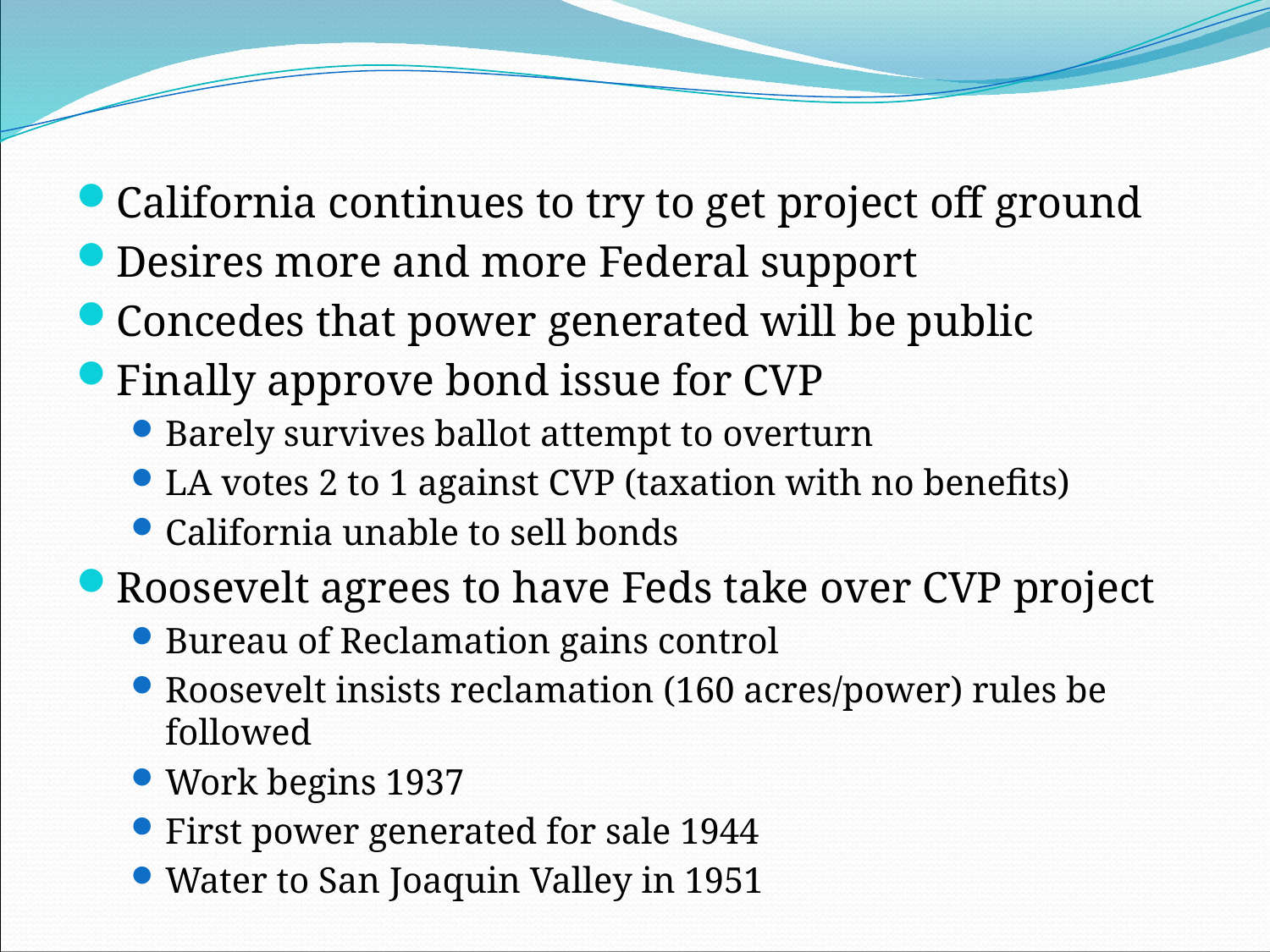

#
California continues to try to get project off ground
Desires more and more Federal support
Concedes that power generated will be public
Finally approve bond issue for CVP
Barely survives ballot attempt to overturn
LA votes 2 to 1 against CVP (taxation with no benefits)
California unable to sell bonds
Roosevelt agrees to have Feds take over CVP project
Bureau of Reclamation gains control
Roosevelt insists reclamation (160 acres/power) rules be followed
Work begins 1937
First power generated for sale 1944
Water to San Joaquin Valley in 1951